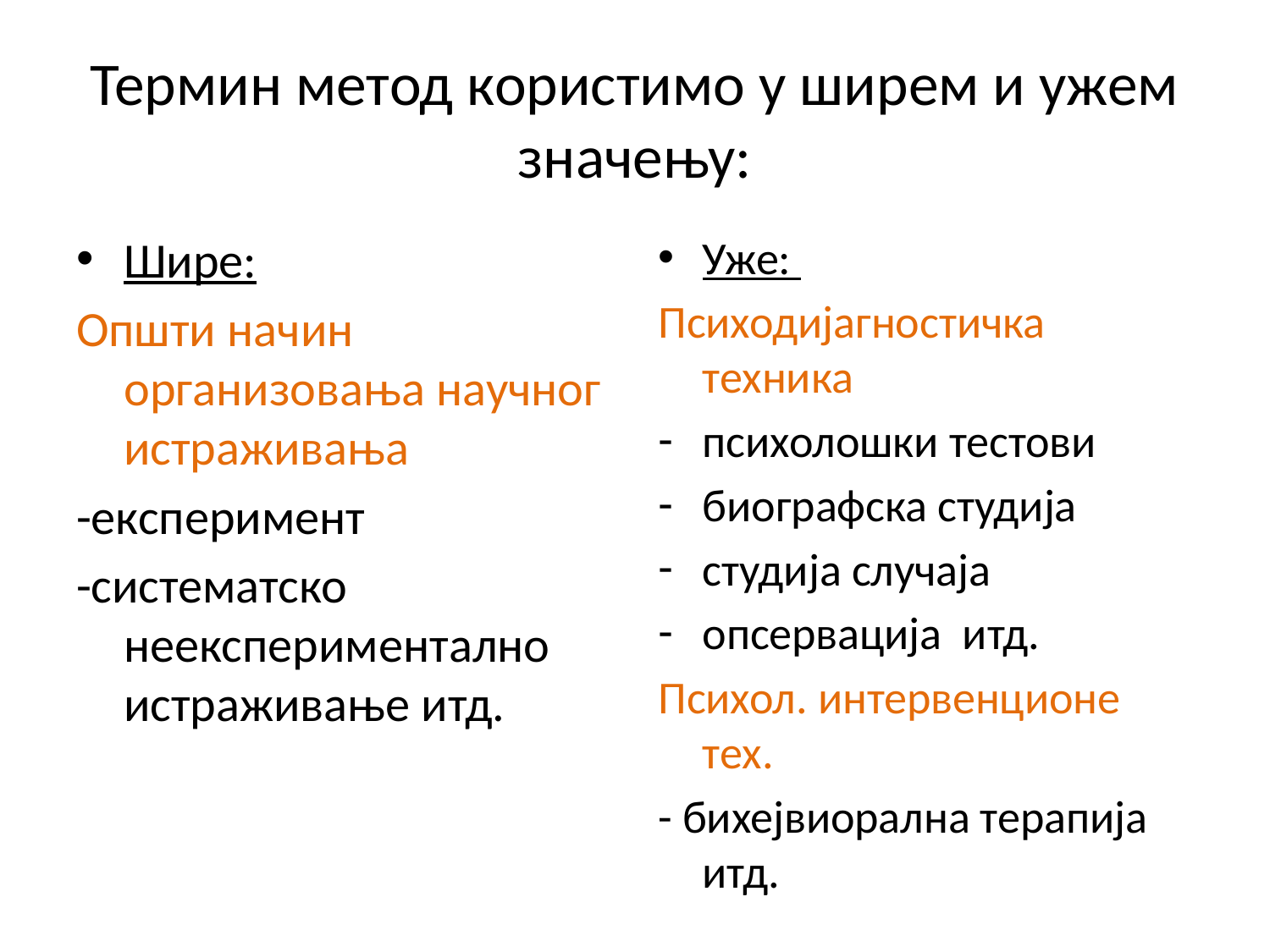

# Термин метод користимо у ширем и ужем значењу:
Шире:
Општи начин организовања научног истраживања
-експеримент
-систематско неекспериментално истраживање итд.
Уже:
Психодијагностичка техника
психолошки тестови
биографска студија
студија случаја
опсервација  итд.
Психол. интервенционе  тех.
- бихејвиорална терапија  итд.